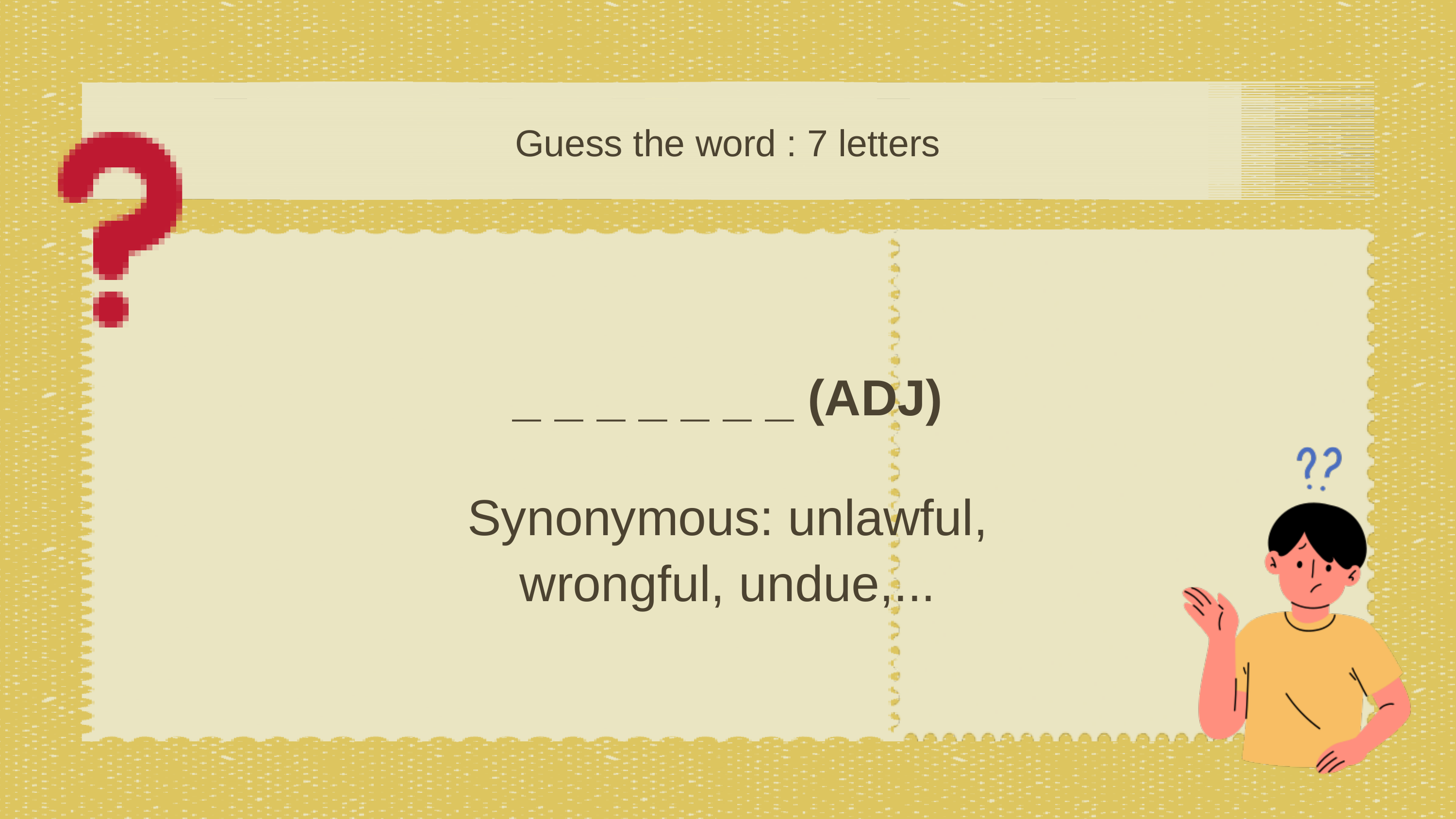

Guess the word : 7 letters

_ _ _ _ _ _ _ (ADJ)

Synonymous: unlawful, wrongful, undue,...